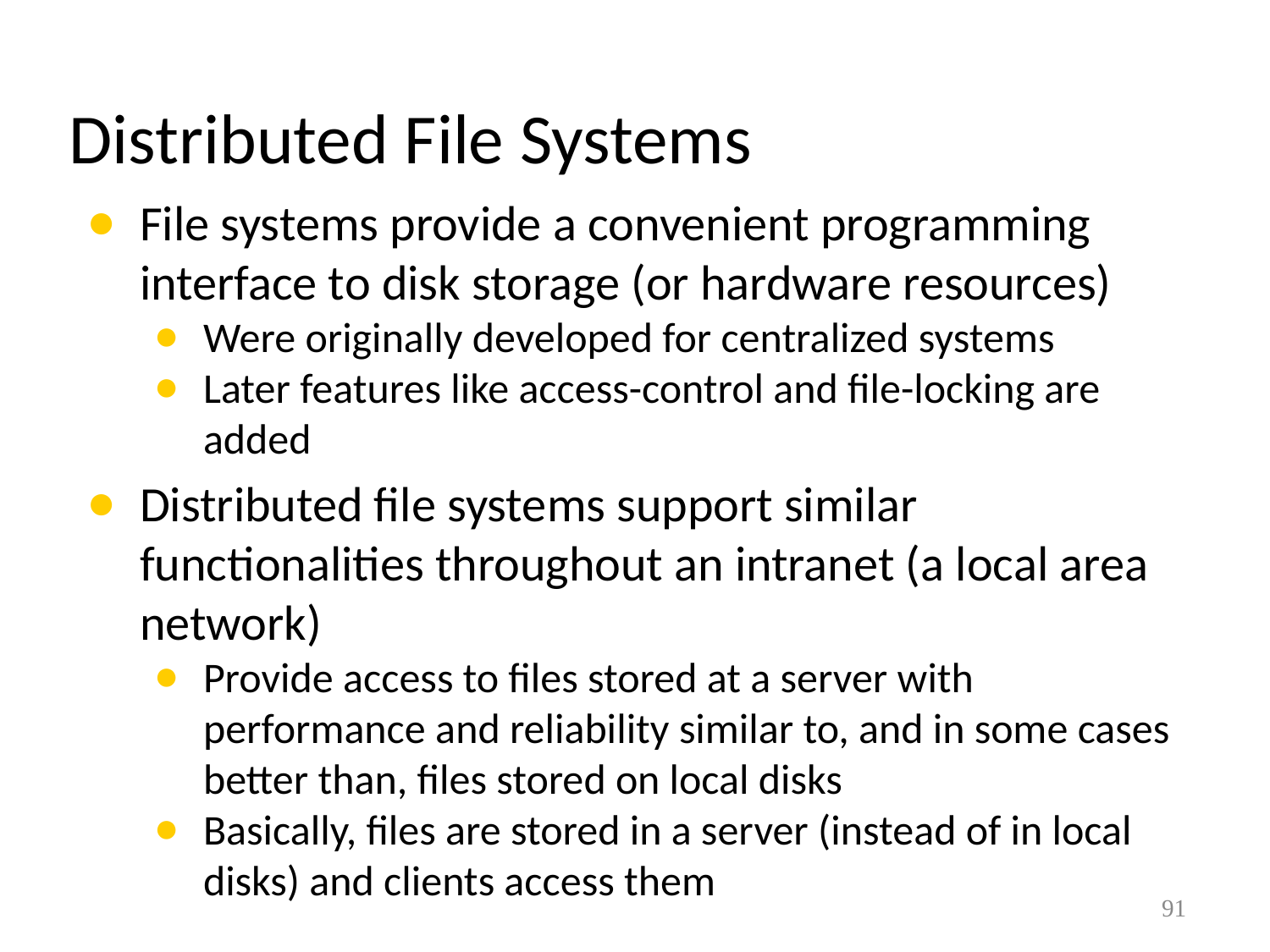

# Distributed File Systems
File systems provide a convenient programming interface to disk storage (or hardware resources)
Were originally developed for centralized systems
Later features like access-control and file-locking are added
Distributed file systems support similar functionalities throughout an intranet (a local area network)
Provide access to files stored at a server with performance and reliability similar to, and in some cases better than, files stored on local disks
Basically, files are stored in a server (instead of in local disks) and clients access them
91